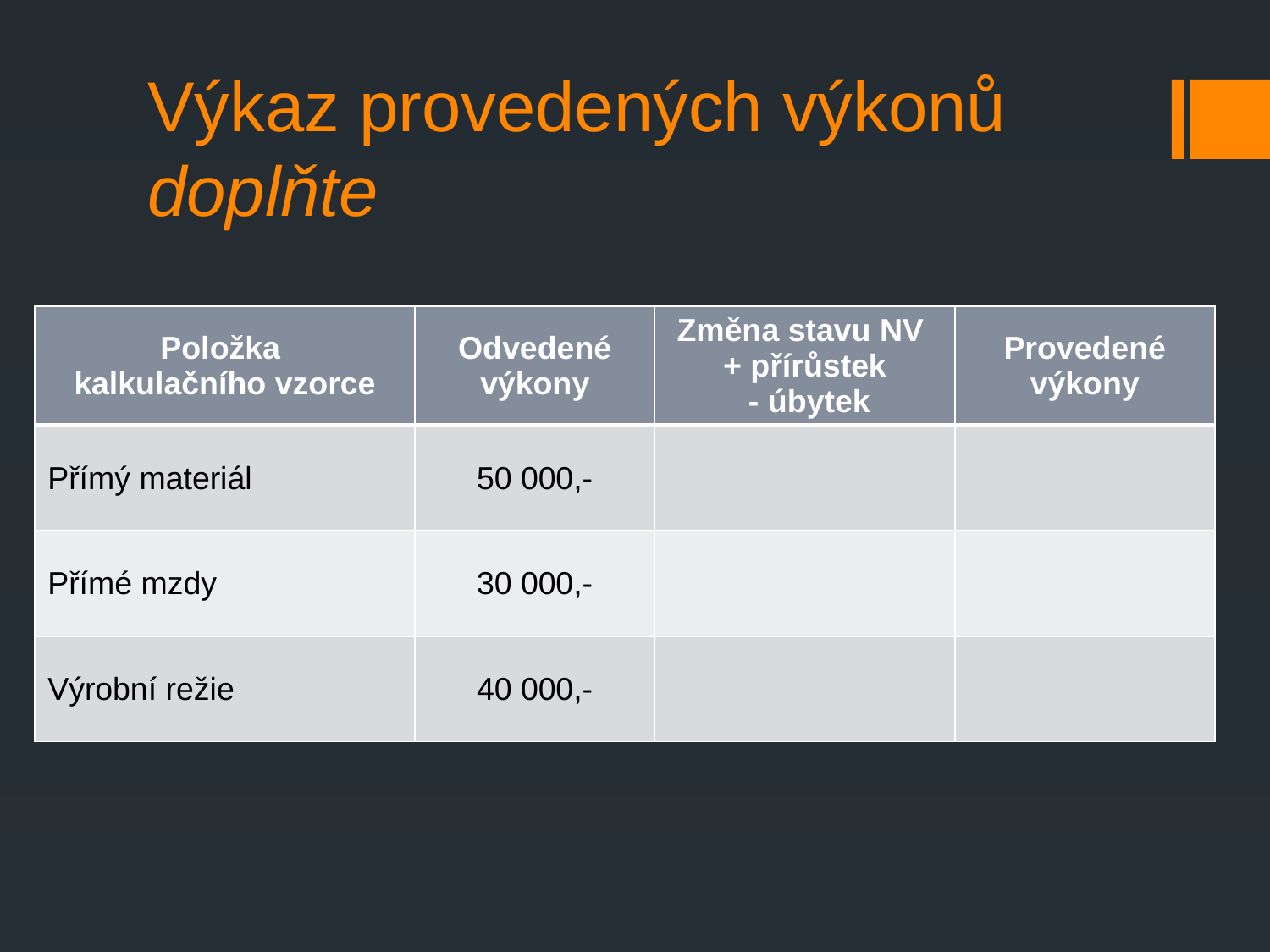

# Výkaz provedených výkonů doplňte
| Položka kalkulačního vzorce | Odvedené výkony | Změna stavu NV + přírůstek - úbytek | Provedené výkony |
| --- | --- | --- | --- |
| Přímý materiál | 50 000,- |  |  |
| Přímé mzdy | 30 000,- |  |  |
| Výrobní režie | 40 000,- |  |  |